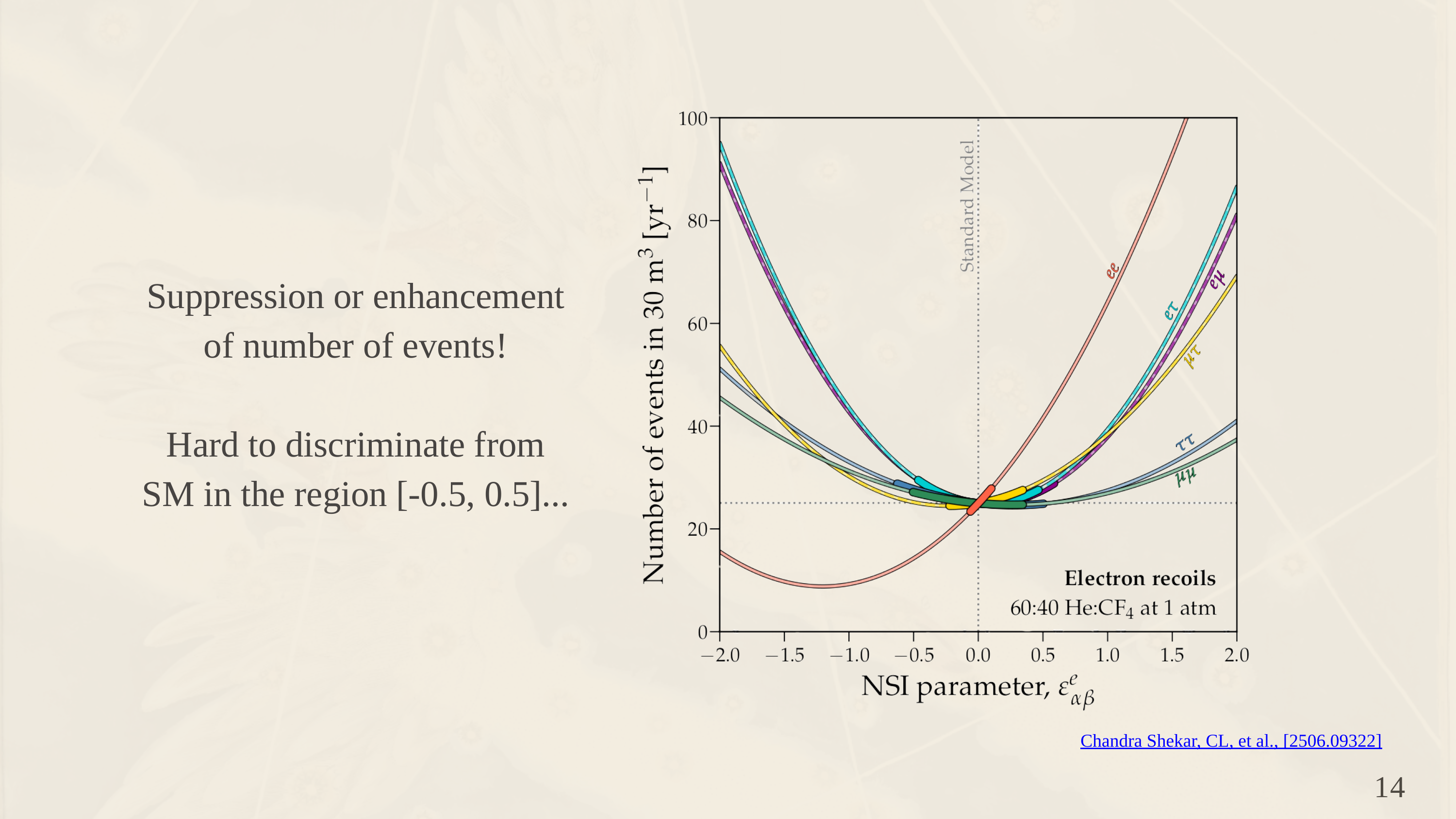

Suppression or enhancement of number of events!

Hard to discriminate from SM in the region [-0.5, 0.5]...
Chandra Shekar, CL, et al., [2506.09322]
14